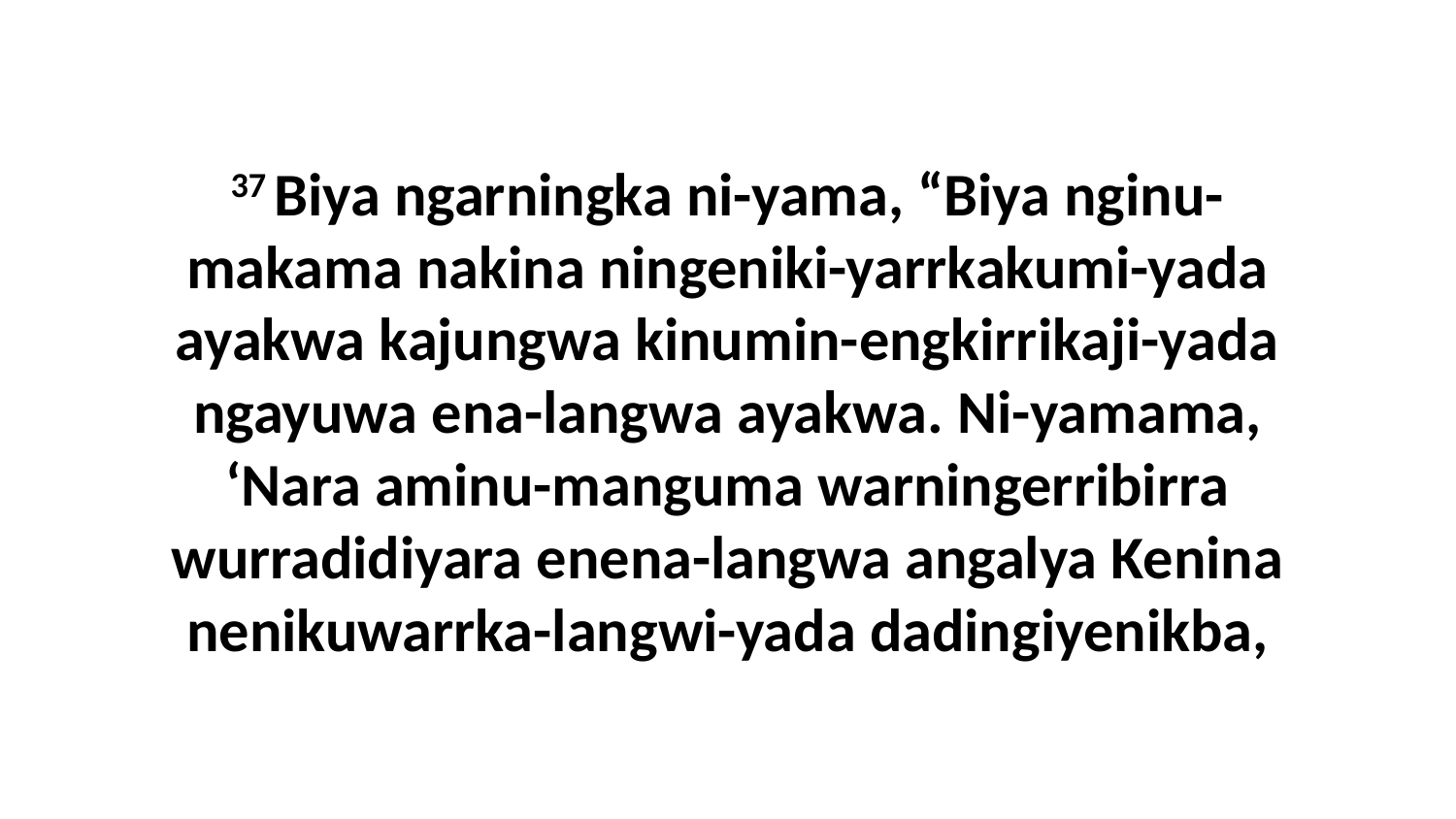

37 Biya ngarningka ni-yama, “Biya nginu-makama nakina ningeniki-yarrkakumi-yada ayakwa kajungwa kinumin-engkirrikaji-yada ngayuwa ena-langwa ayakwa. Ni-yamama, ‘Nara aminu-manguma warningerribirra wurradidiyara enena-langwa angalya Kenina nenikuwarrka-langwi-yada dadingiyenikba,